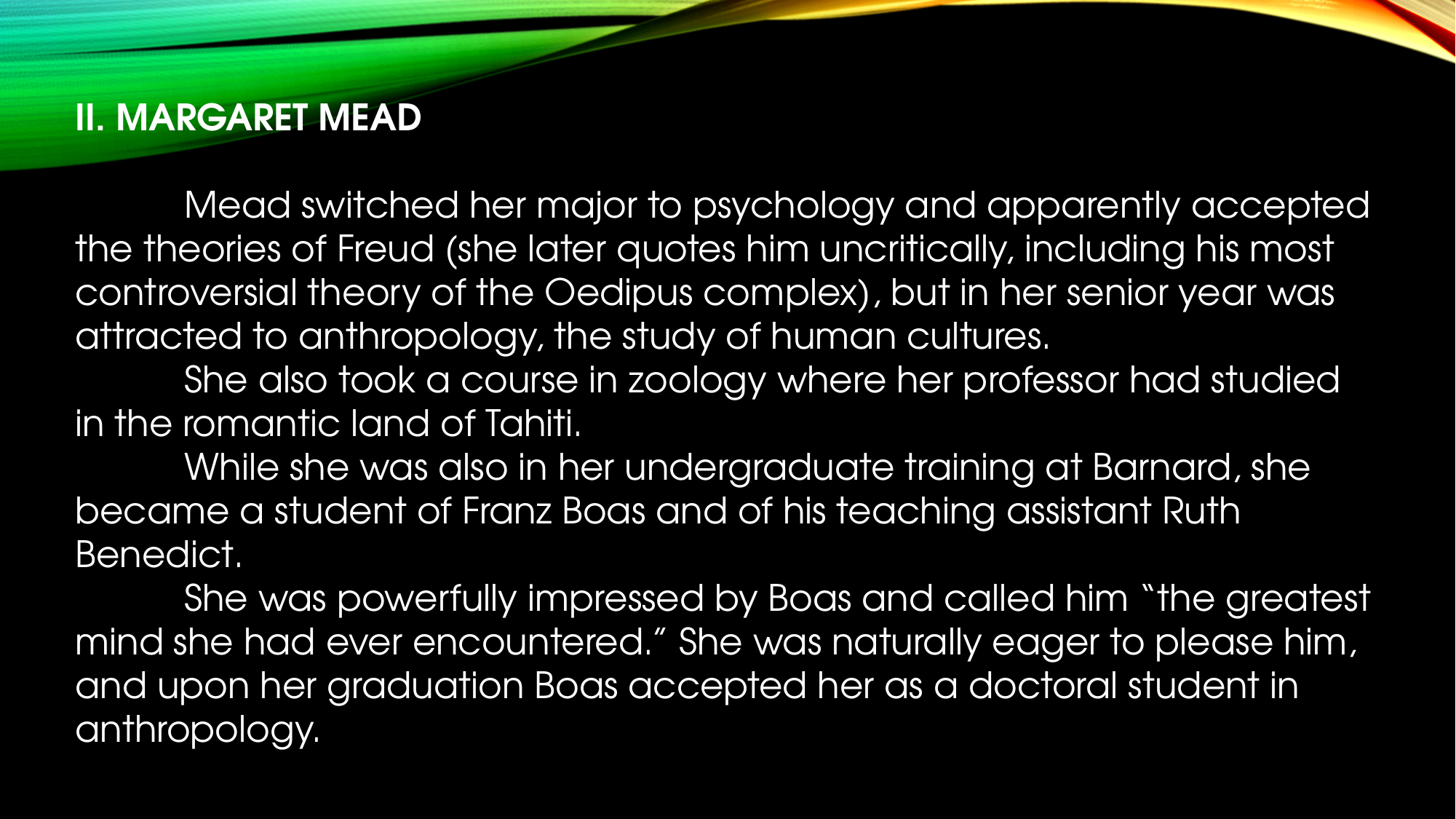

II. MARGARET MEAD

	Mead switched her major to psychology and apparently accepted the theories of Freud (she later quotes him uncritically, including his most controversial theory of the Oedipus complex), but in her senior year was attracted to anthropology, the study of human cultures.
	She also took a course in zoology where her professor had studied in the romantic land of Tahiti.
	While she was also in her undergraduate training at Barnard, she became a student of Franz Boas and of his teaching assistant Ruth Benedict.
	She was powerfully impressed by Boas and called him “the greatest mind she had ever encountered.” She was naturally eager to please him, and upon her graduation Boas accepted her as a doctoral student in anthropology.